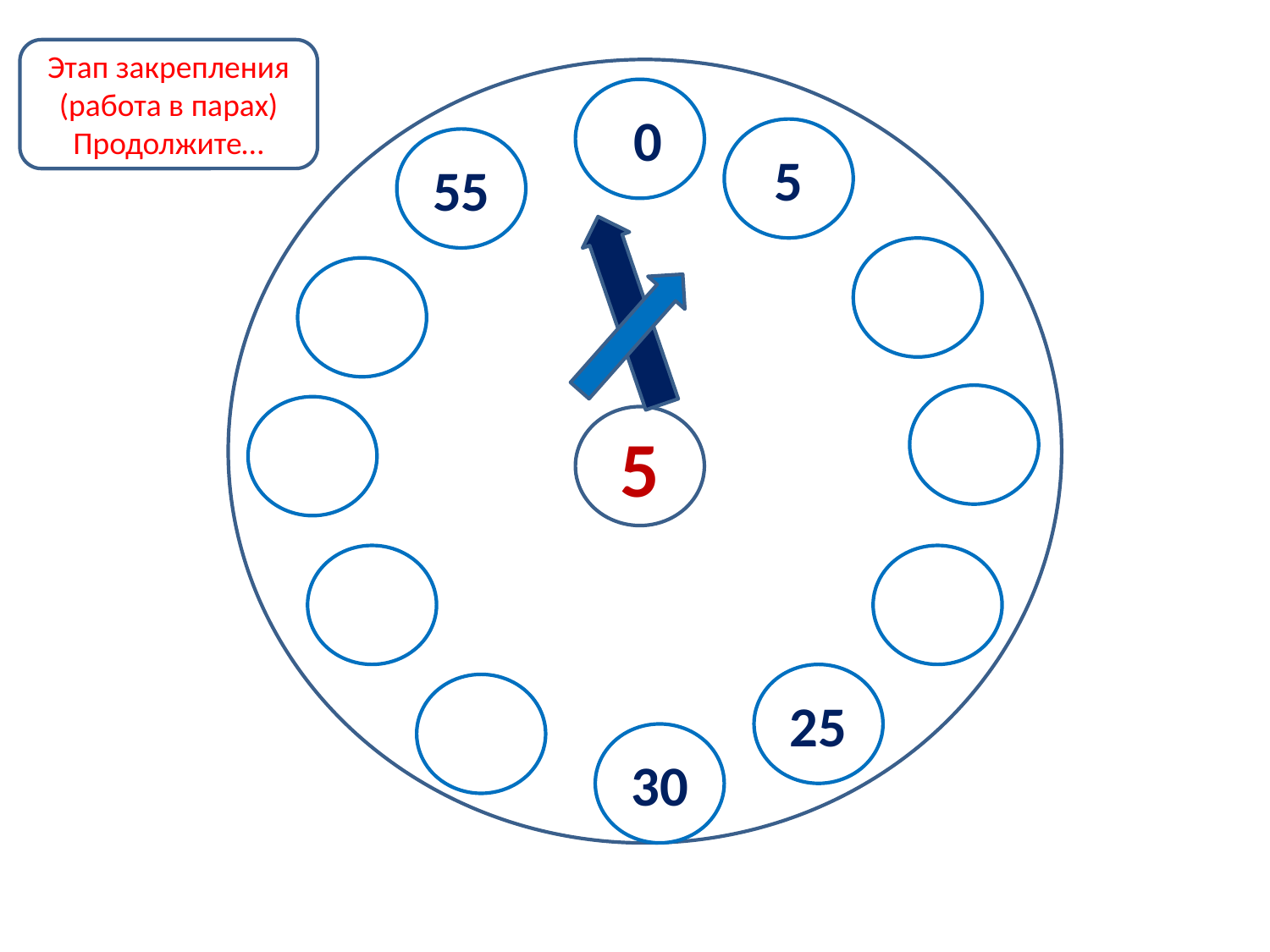

Этап закрепления
(работа в парах)
Продолжите…

00
5
55

5

25

30